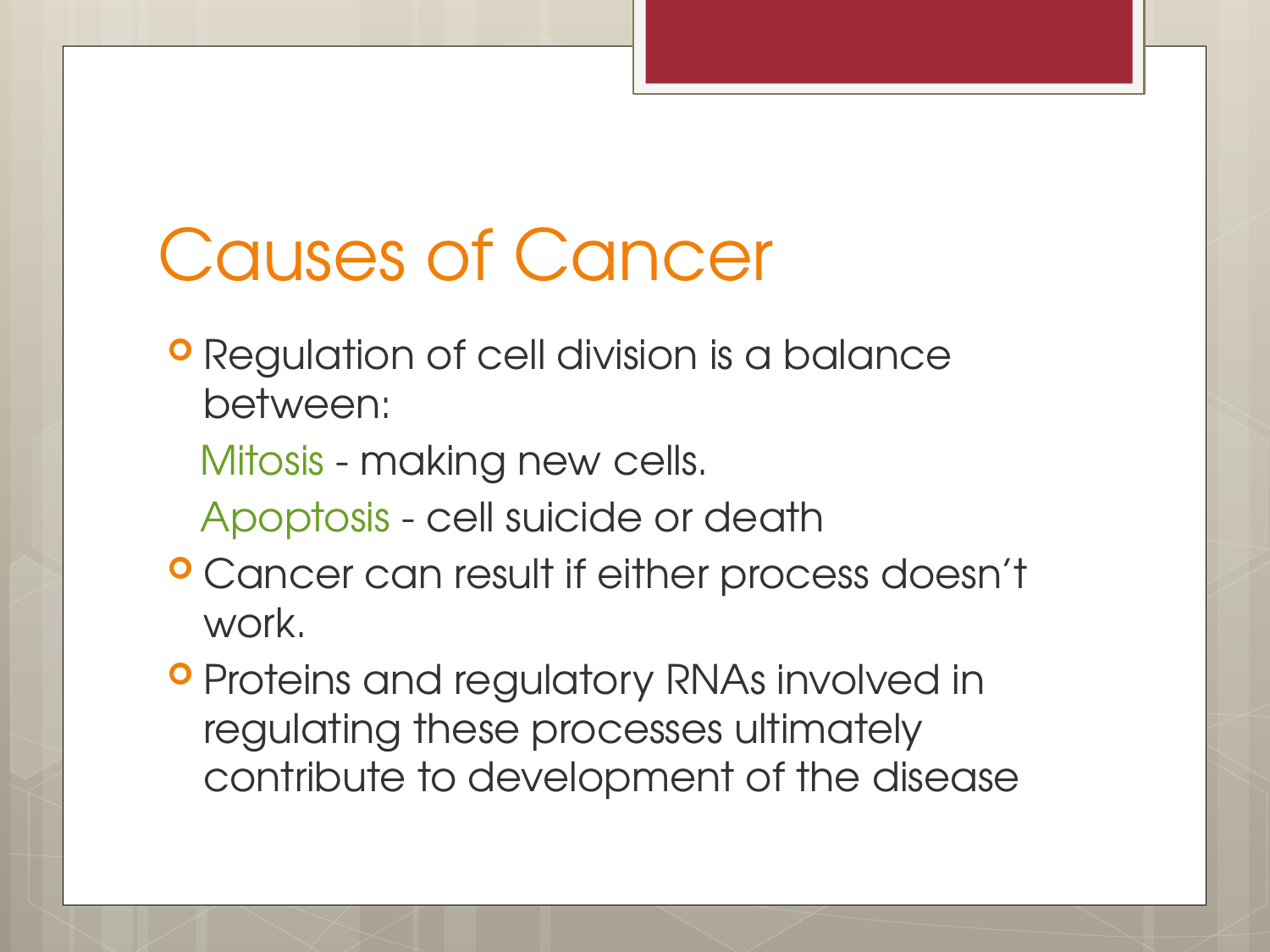

# Causes of Cancer
Regulation of cell division is a balance between:
   Mitosis - making new cells.
   Apoptosis - cell suicide or death
Cancer can result if either process doesn’t work.
Proteins and regulatory RNAs involved in regulating these processes ultimately contribute to development of the disease